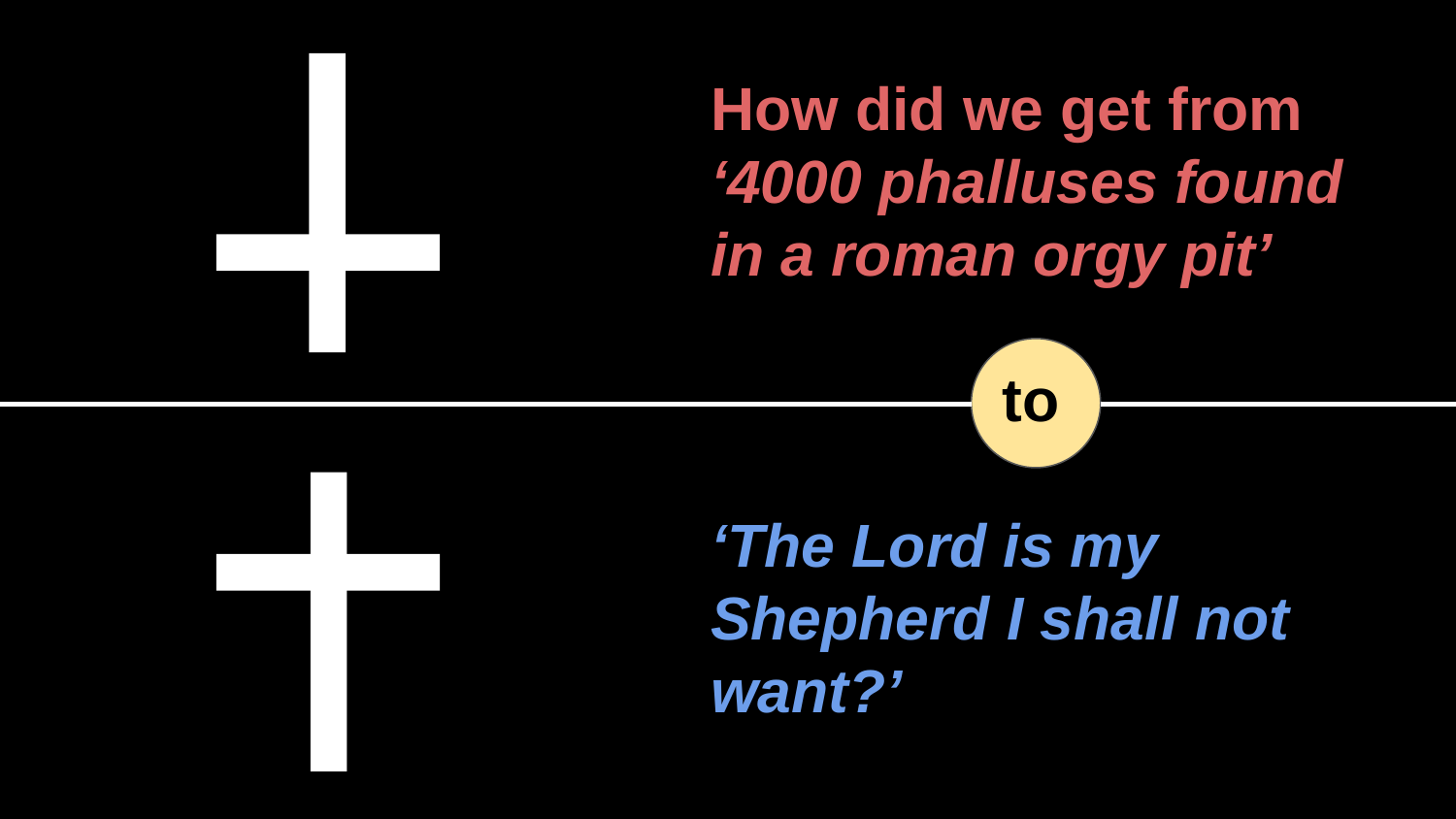

# How did we get from ‘4000 phalluses found in a roman orgy pit’

to

‘The Lord is my Shepherd I shall not want?’